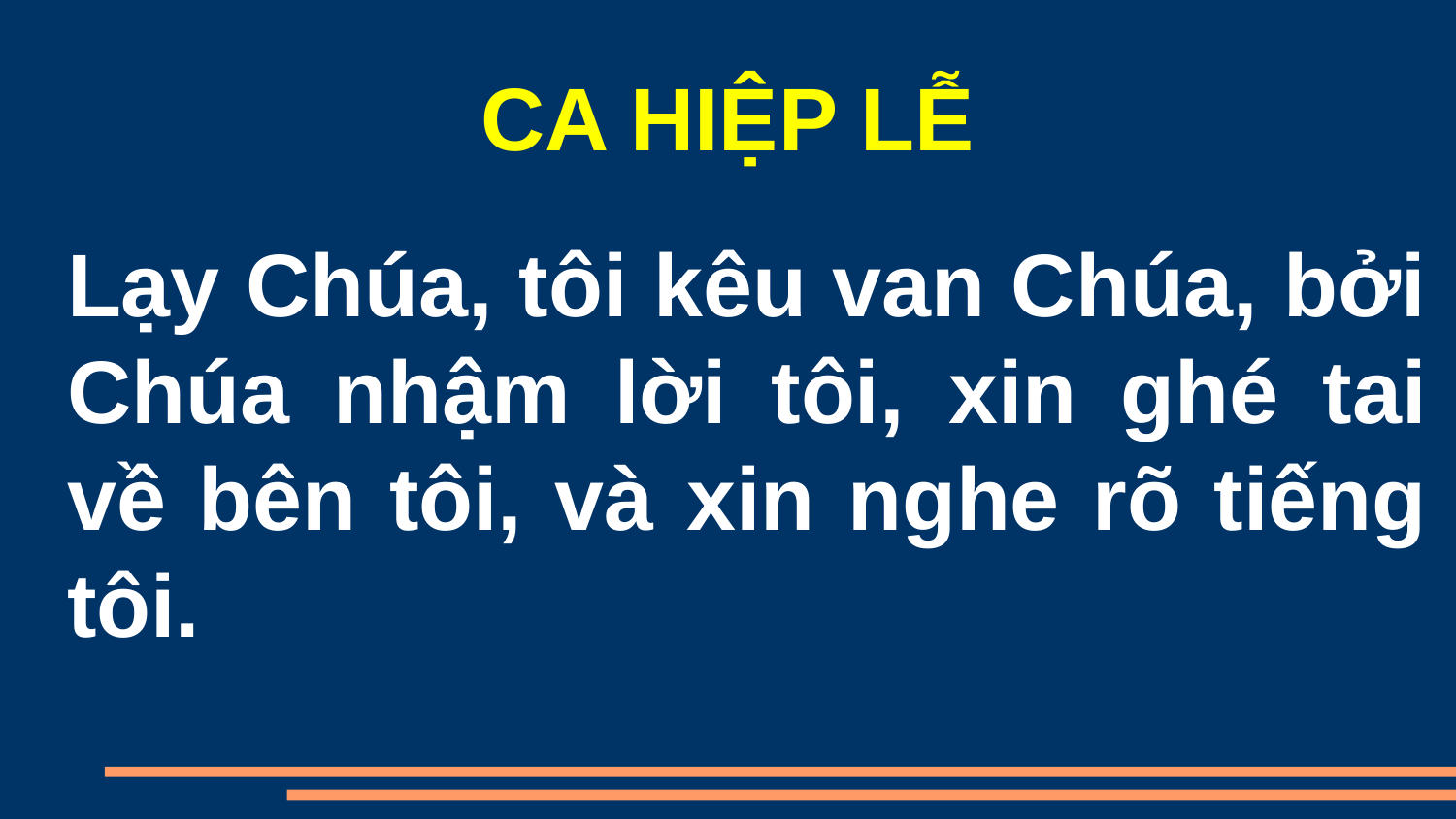

CA HIỆP LỄ
Lạy Chúa, tôi kêu van Chúa, bởi Chúa nhậm lời tôi, xin ghé tai về bên tôi, và xin nghe rõ tiếng tôi.